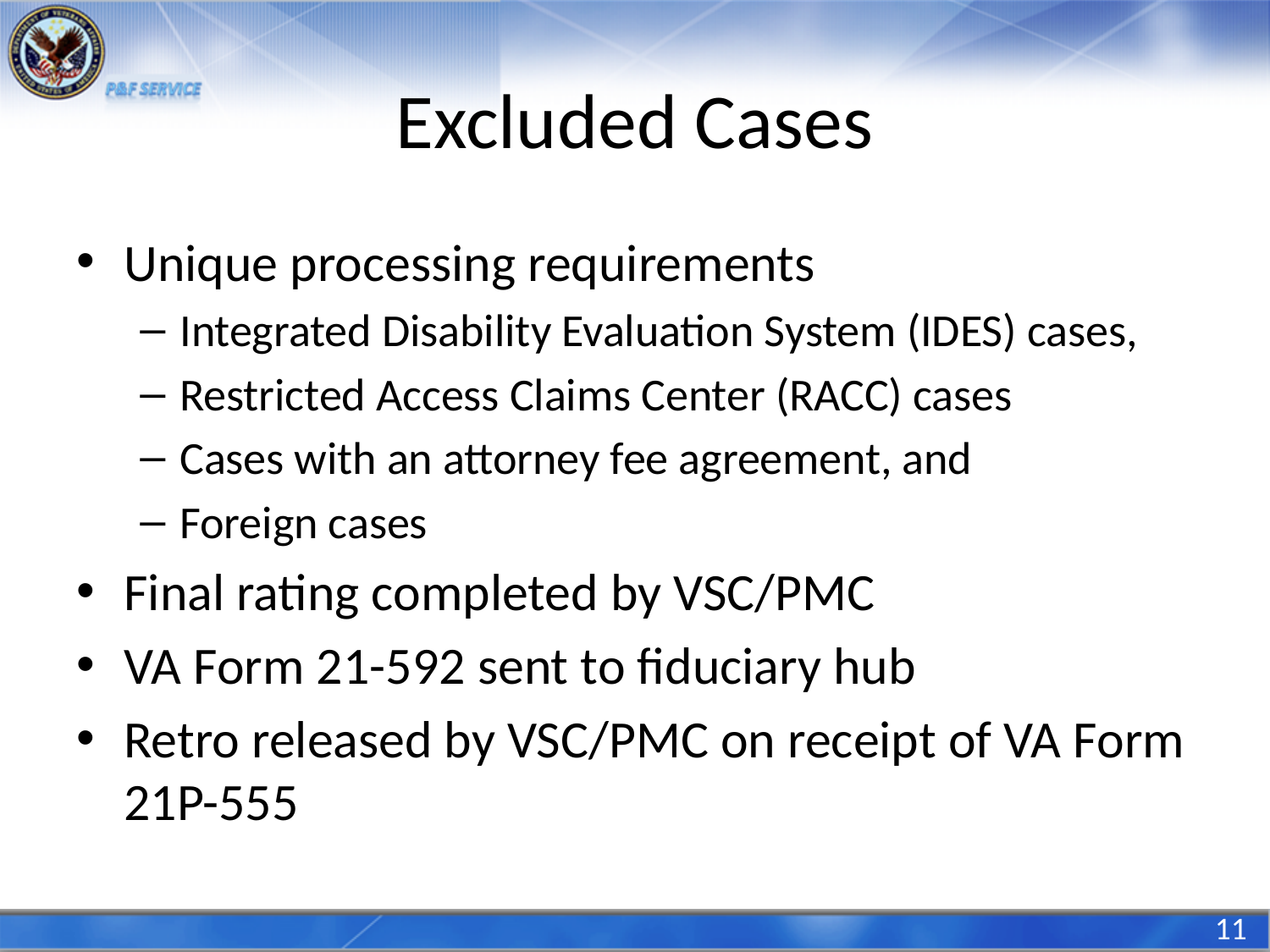

# Excluded Cases
Unique processing requirements
Integrated Disability Evaluation System (IDES) cases,
Restricted Access Claims Center (RACC) cases
Cases with an attorney fee agreement, and
Foreign cases
Final rating completed by VSC/PMC
VA Form 21-592 sent to fiduciary hub
Retro released by VSC/PMC on receipt of VA Form 21P-555
11